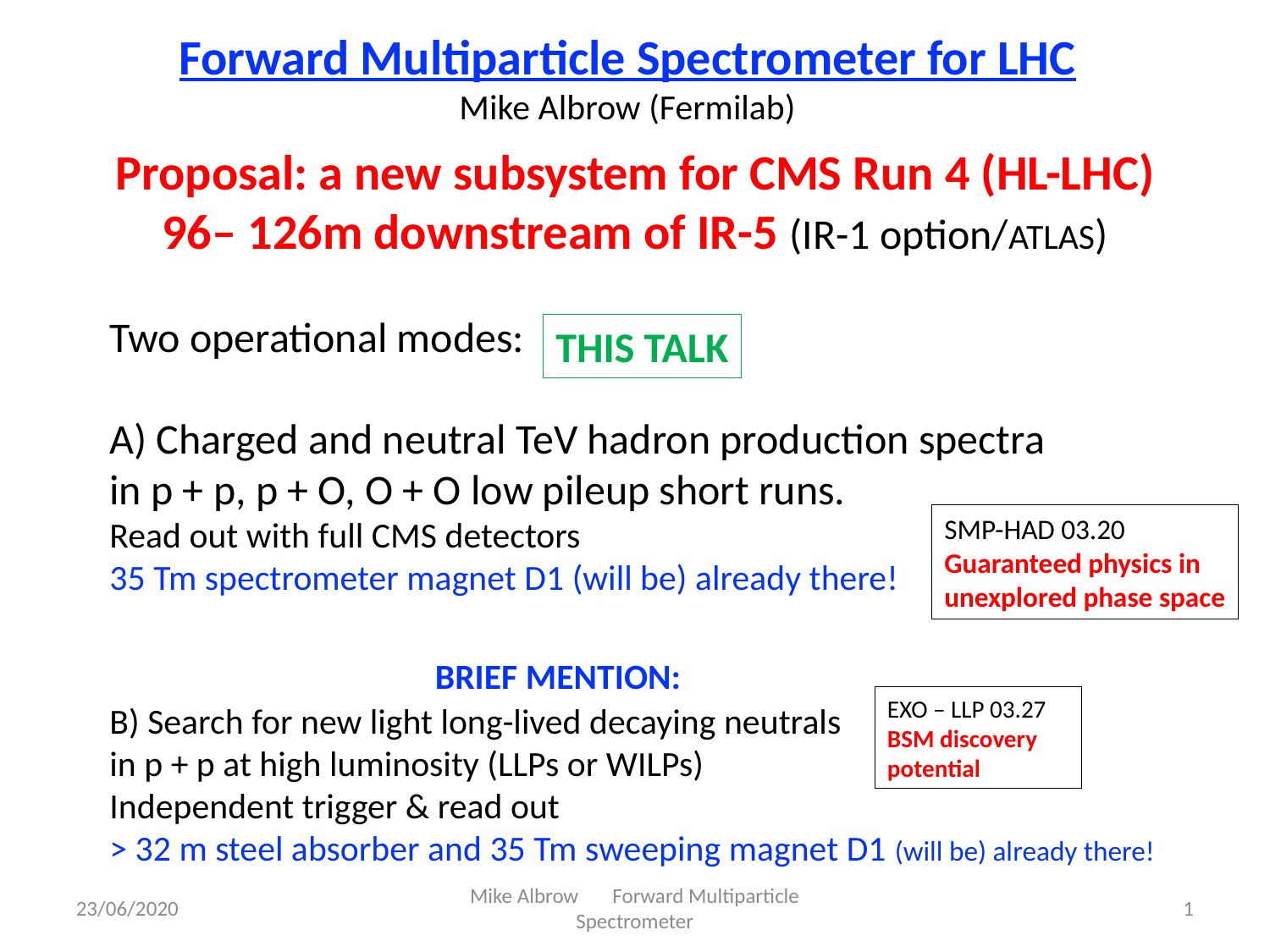

Forward Multiparticle Spectrometer for LHC
Mike Albrow (Fermilab)
Proposal: a new subsystem for CMS Run 4 (HL-LHC)
96– 126m downstream of IR-5 (IR-1 option/ATLAS)

Two operational modes:

A) Charged and neutral TeV hadron production spectra
in p + p, p + O, O + O low pileup short runs.
Read out with full CMS detectors
35 Tm spectrometer magnet D1 (will be) already there!

                             BRIEF MENTION:
B) Search for new light long-lived decaying neutrals
in p + p at high luminosity (LLPs or WILPs)
Independent trigger & read out
> 32 m steel absorber and 35 Tm sweeping magnet D1 (will be) already there!
THIS TALK
SMP-HAD 03.20
Guaranteed physics in
unexplored phase space
EXO – LLP 03.27
BSM discovery potential
23/06/2020
Mike Albrow       Forward Multiparticle Spectrometer
1